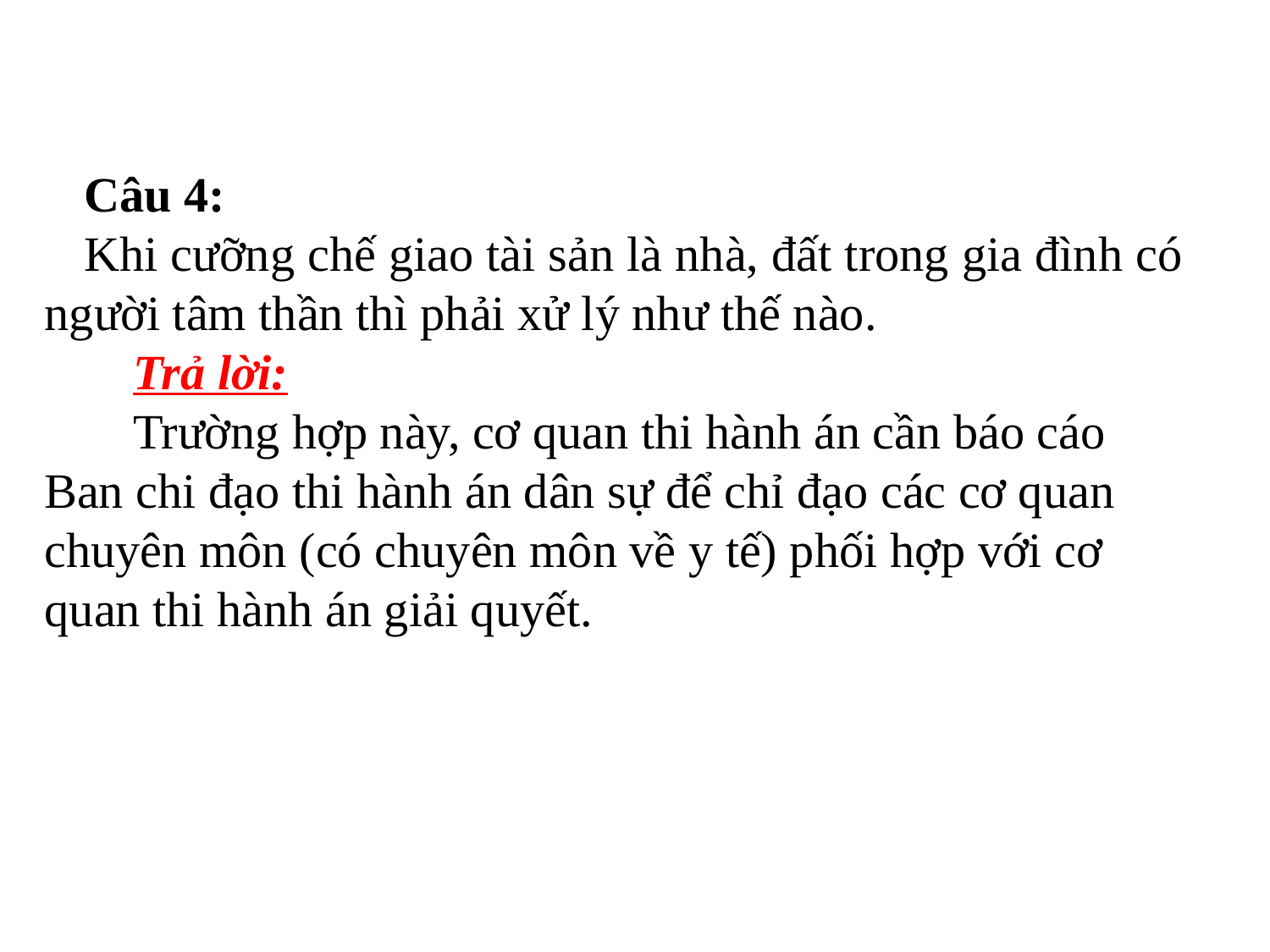

Câu 4:
Khi cưỡng chế giao tài sản là nhà, đất trong gia đình có người tâm thần thì phải xử lý như thế nào.
    Trả lời:
    Trường hợp này, cơ quan thi hành án cần báo cáo Ban chi đạo thi hành án dân sự để chỉ đạo các cơ quan chuyên môn (có chuyên môn về y tế) phối hợp với cơ quan thi hành án giải quyết.